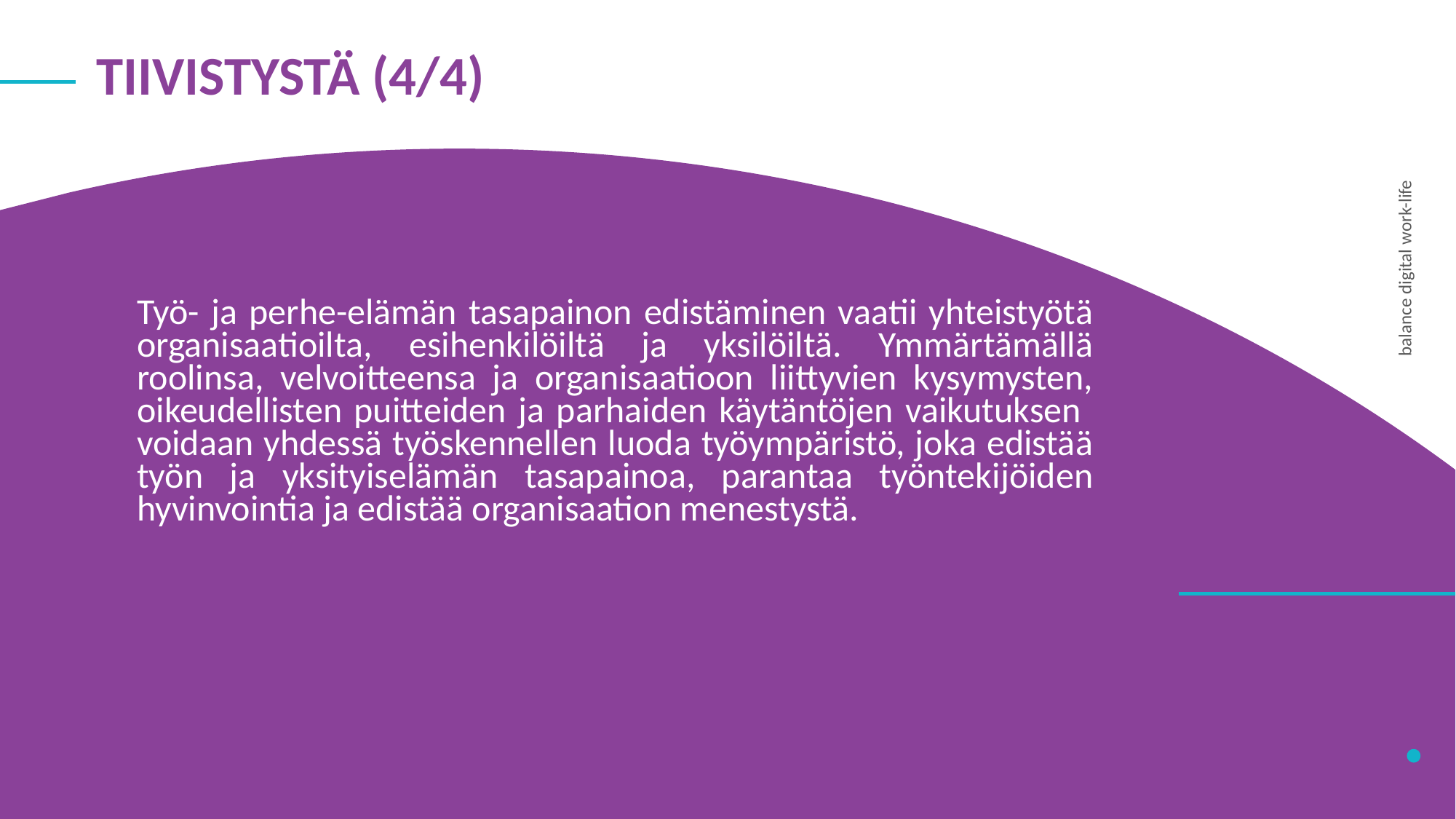

TIIVISTYSTÄ (4/4)
Työ- ja perhe-elämän tasapainon edistäminen vaatii yhteistyötä organisaatioilta, esihenkilöiltä ja yksilöiltä. Ymmärtämällä roolinsa, velvoitteensa ja organisaatioon liittyvien kysymysten, oikeudellisten puitteiden ja parhaiden käytäntöjen vaikutuksen  voidaan yhdessä työskennellen luoda työympäristö, joka edistää työn ja yksityiselämän tasapainoa, parantaa työntekijöiden hyvinvointia ja edistää organisaation menestystä.